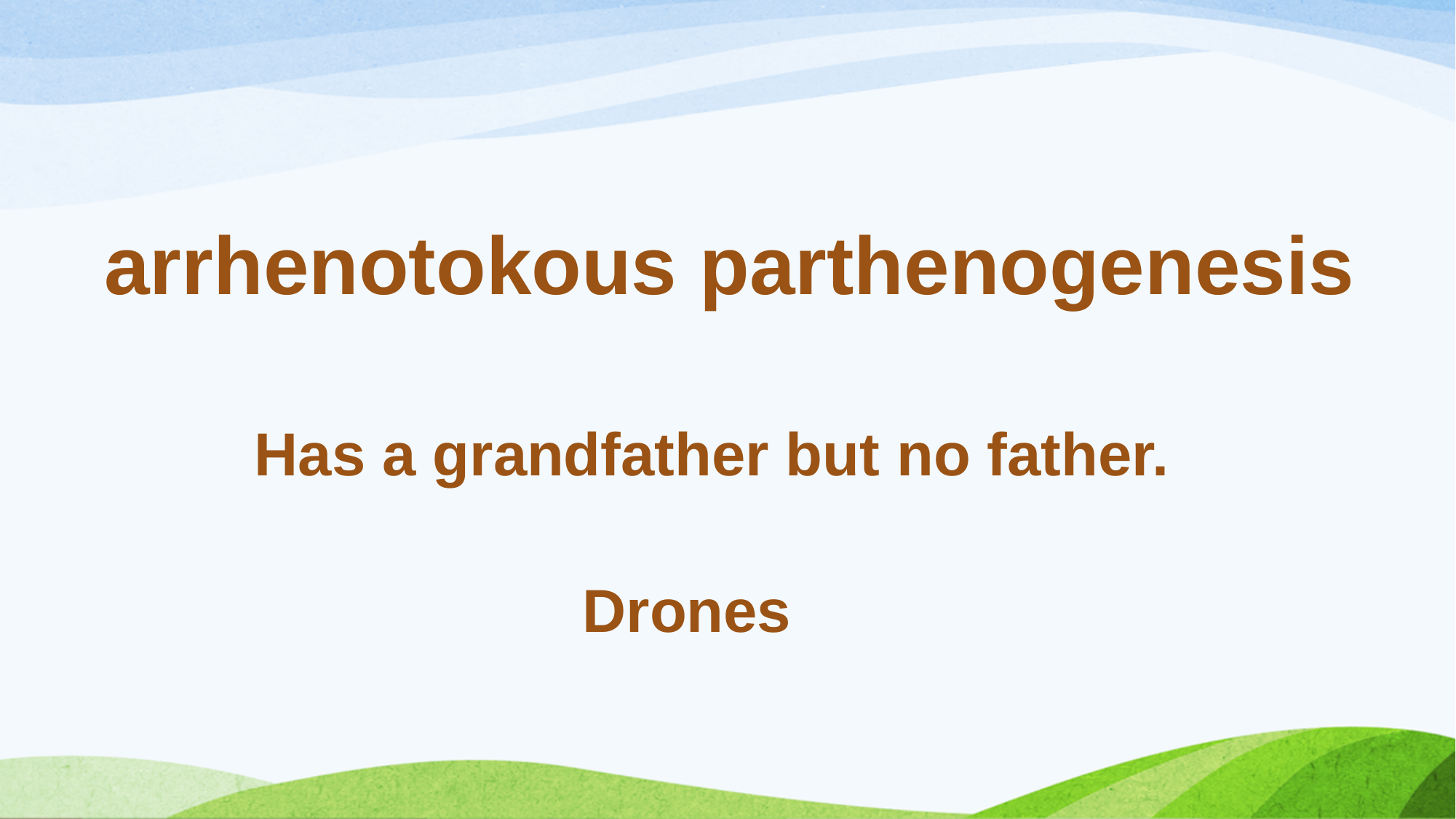

arrhenotokous parthenogenesis
Has a grandfather but no father.
Drones